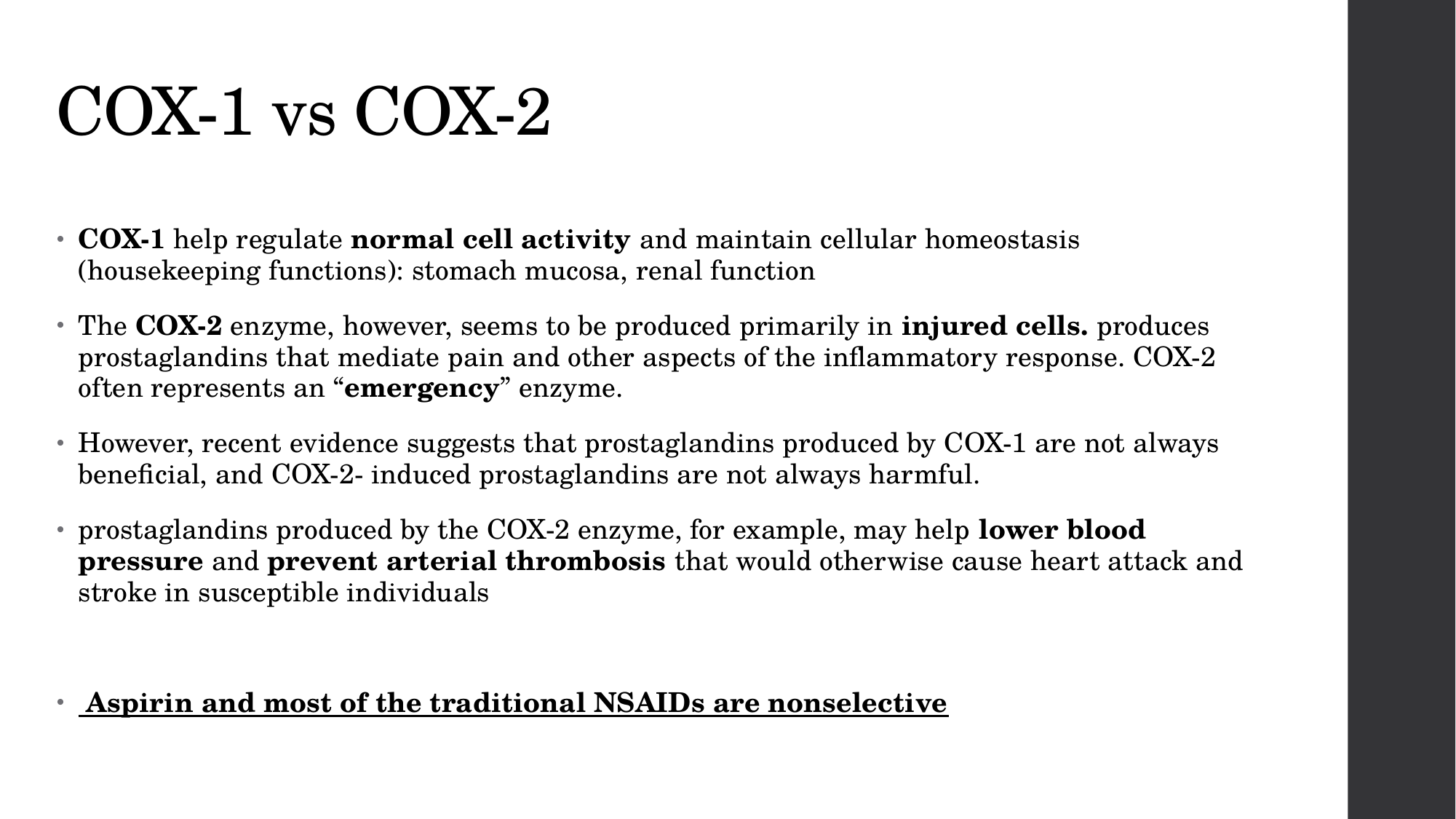

# COX-1 vs COX-2
COX-1 help regulate normal cell activity and maintain cellular homeostasis (housekeeping functions): stomach mucosa, renal function
The COX-2 enzyme, however, seems to be produced primarily in injured cells. produces prostaglandins that mediate pain and other aspects of the inflammatory response. COX-2 often represents an “emergency” enzyme.
However, recent evidence suggests that prostaglandins produced by COX-1 are not always beneficial, and COX-2- induced prostaglandins are not always harmful.
prostaglandins produced by the COX-2 enzyme, for example, may help lower blood pressure and prevent arterial thrombosis that would otherwise cause heart attack and stroke in susceptible individuals

 Aspirin and most of the traditional NSAIDs are nonselective